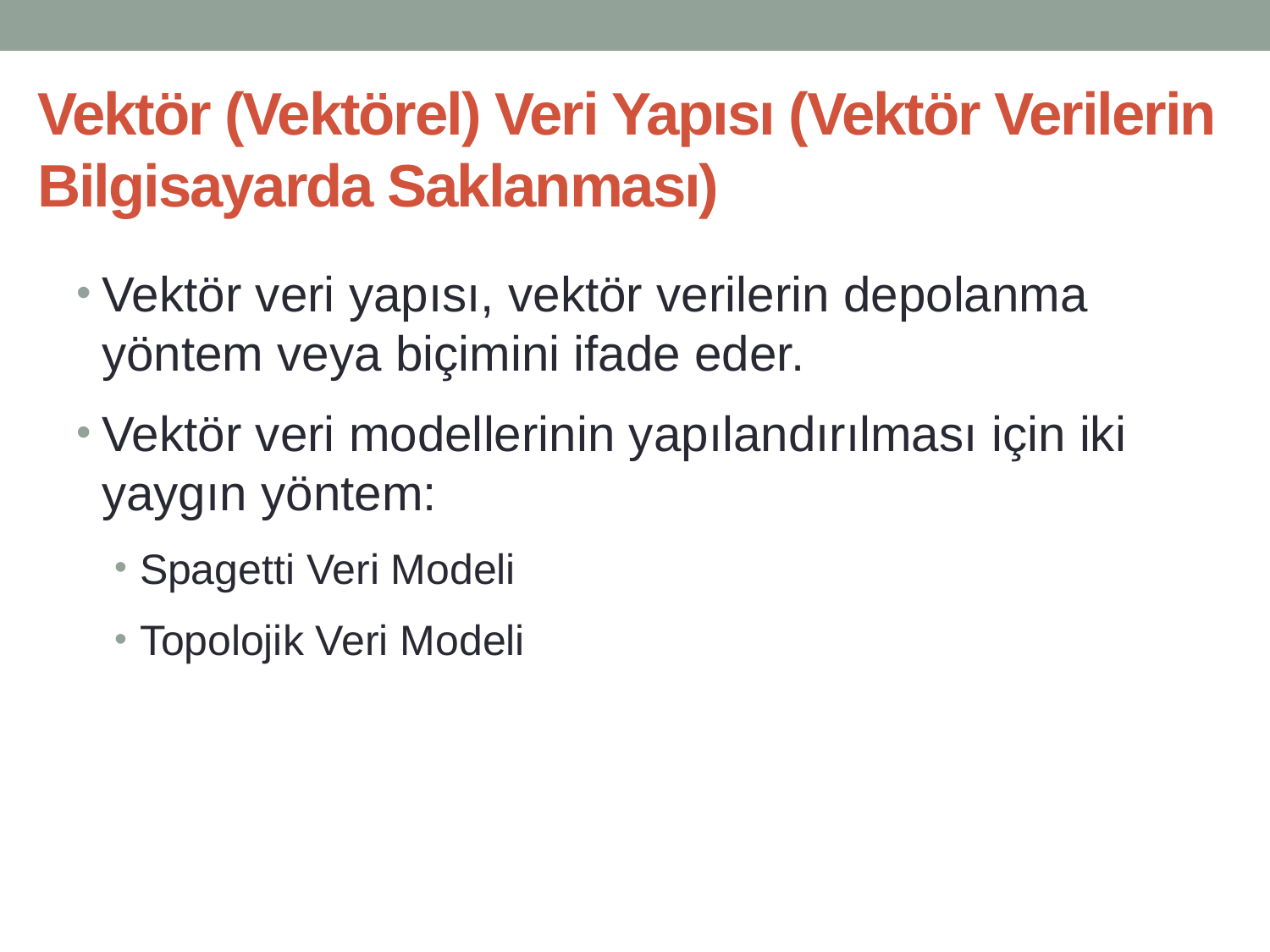

# Vektör (Vektörel) Veri Yapısı (Vektör Verilerin Bilgisayarda Saklanması)
Vektör veri yapısı, vektör verilerin depolanma yöntem veya biçimini ifade eder.
Vektör veri modellerinin yapılandırılması için iki yaygın yöntem:
Spagetti Veri Modeli
Topolojik Veri Modeli